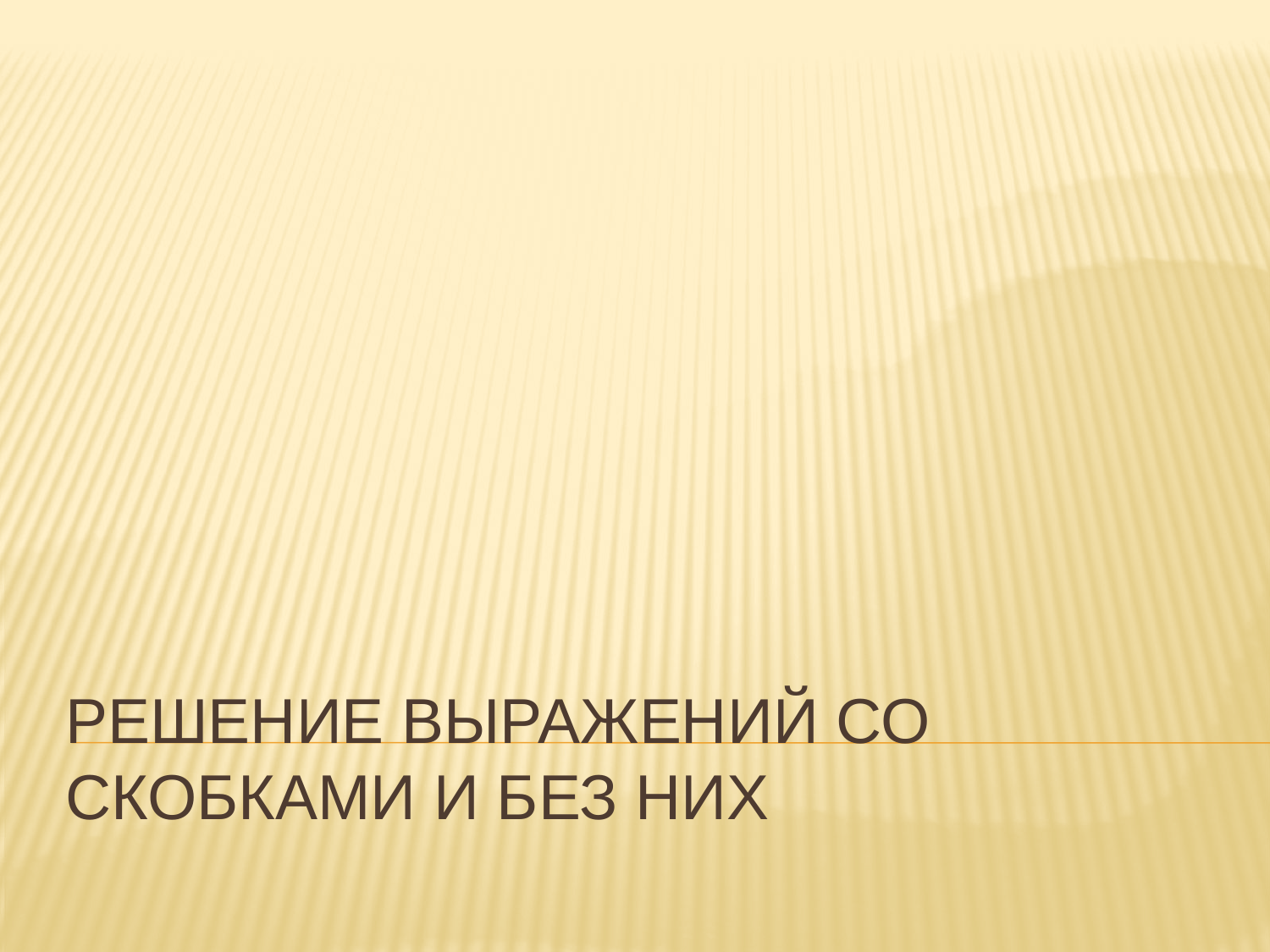

# Решение выражений со скобками и без них